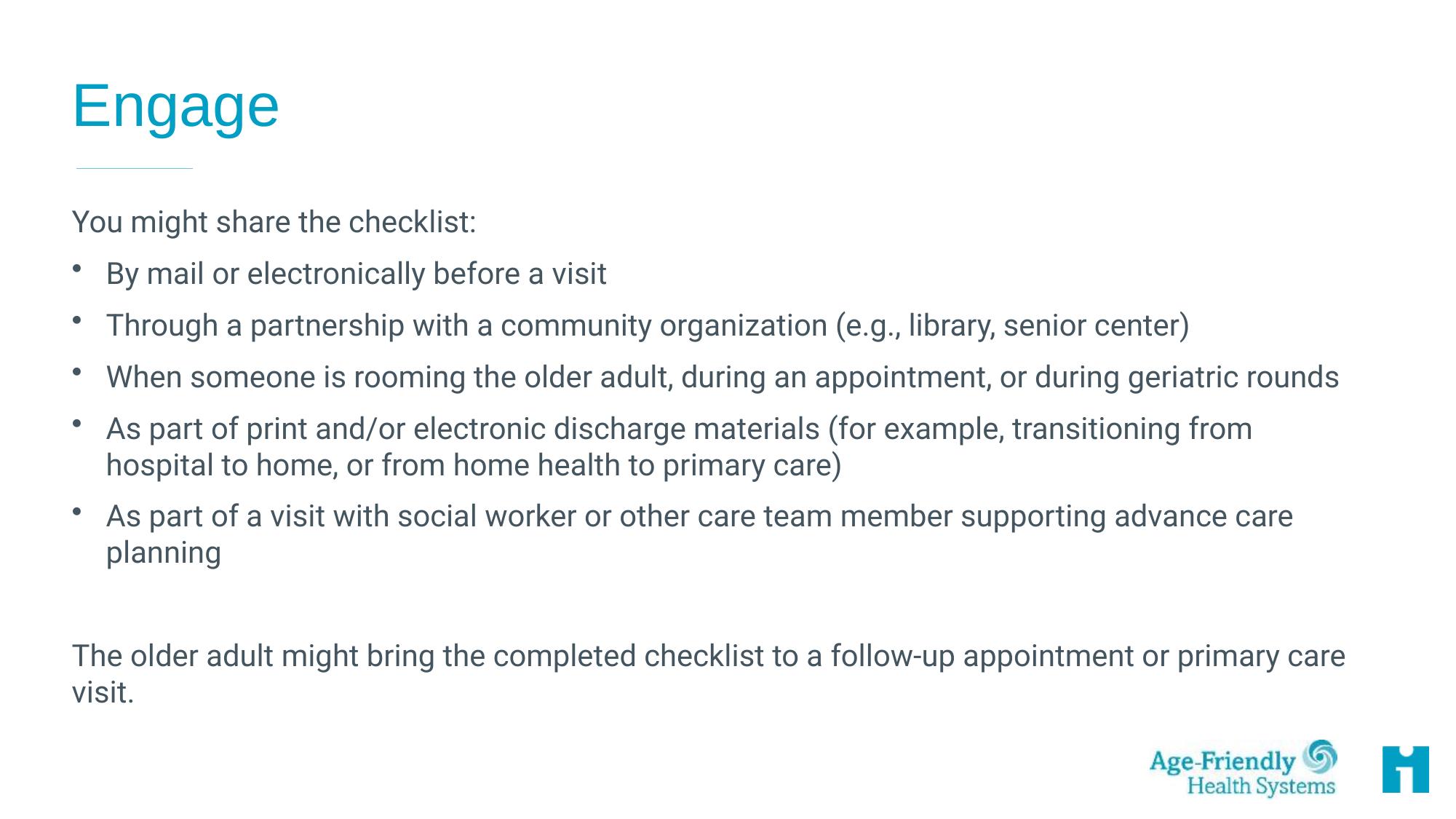

# Engage
You might share the checklist:
By mail or electronically before a visit
Through a partnership with a community organization (e.g., library, senior center)
When someone is rooming the older adult, during an appointment, or during geriatric rounds
As part of print and/or electronic discharge materials (for example, transitioning from hospital to home, or from home health to primary care)
As part of a visit with social worker or other care team member supporting advance care planning

The older adult might bring the completed checklist to a follow-up appointment or primary care visit.